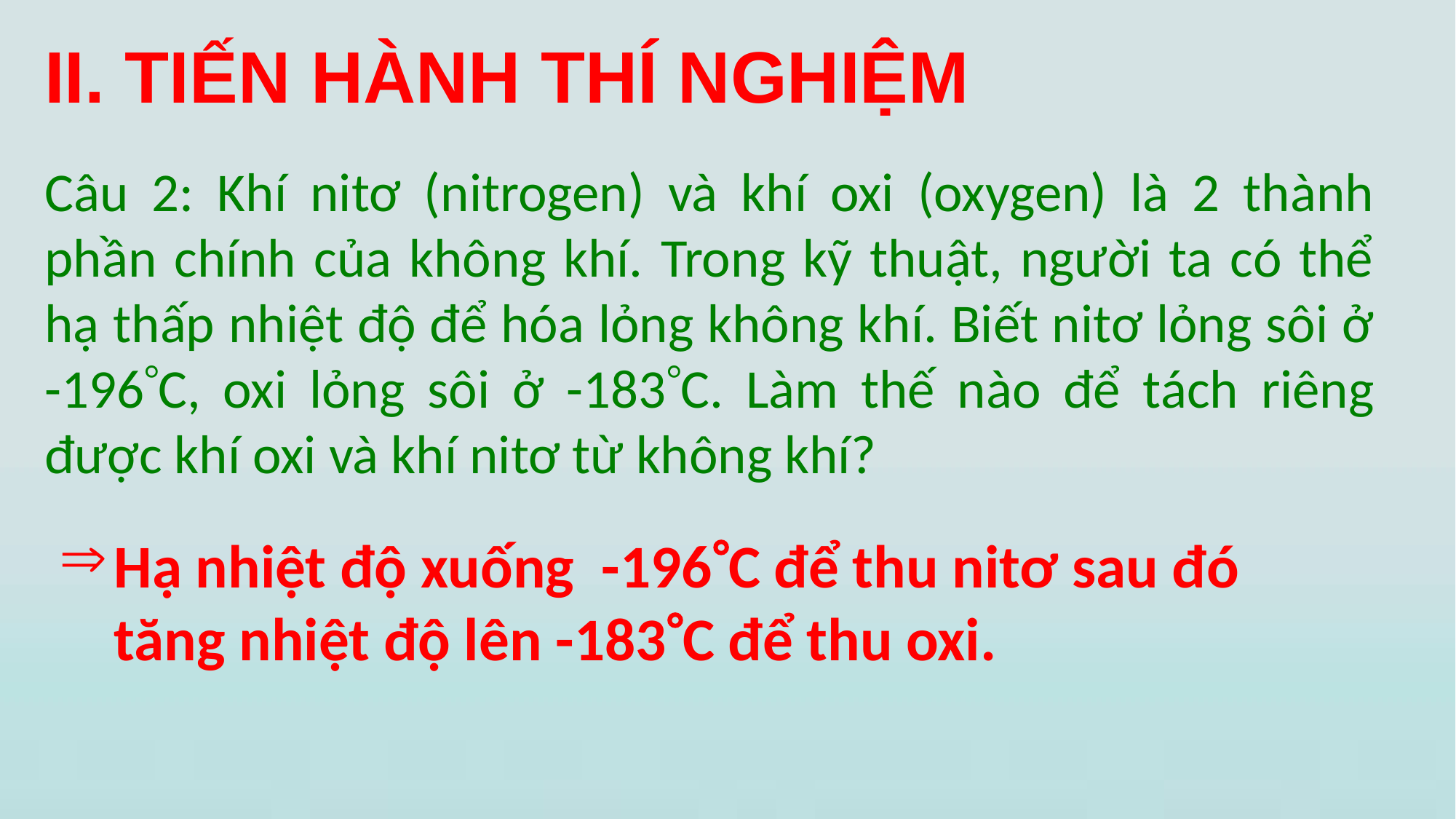

II. TIẾN HÀNH THÍ NGHIỆM
Câu 2: Khí nitơ (nitrogen) và khí oxi (oxygen) là 2 thành phần chính của không khí. Trong kỹ thuật, người ta có thể hạ thấp nhiệt độ để hóa lỏng không khí. Biết nitơ lỏng sôi ở -196°C, oxi lỏng sôi ở -183°C. Làm thế nào để tách riêng được khí oxi và khí nitơ từ không khí?
Hạ nhiệt độ xuống  -196°C để thu nitơ sau đó tăng nhiệt độ lên -183°C để thu oxi.